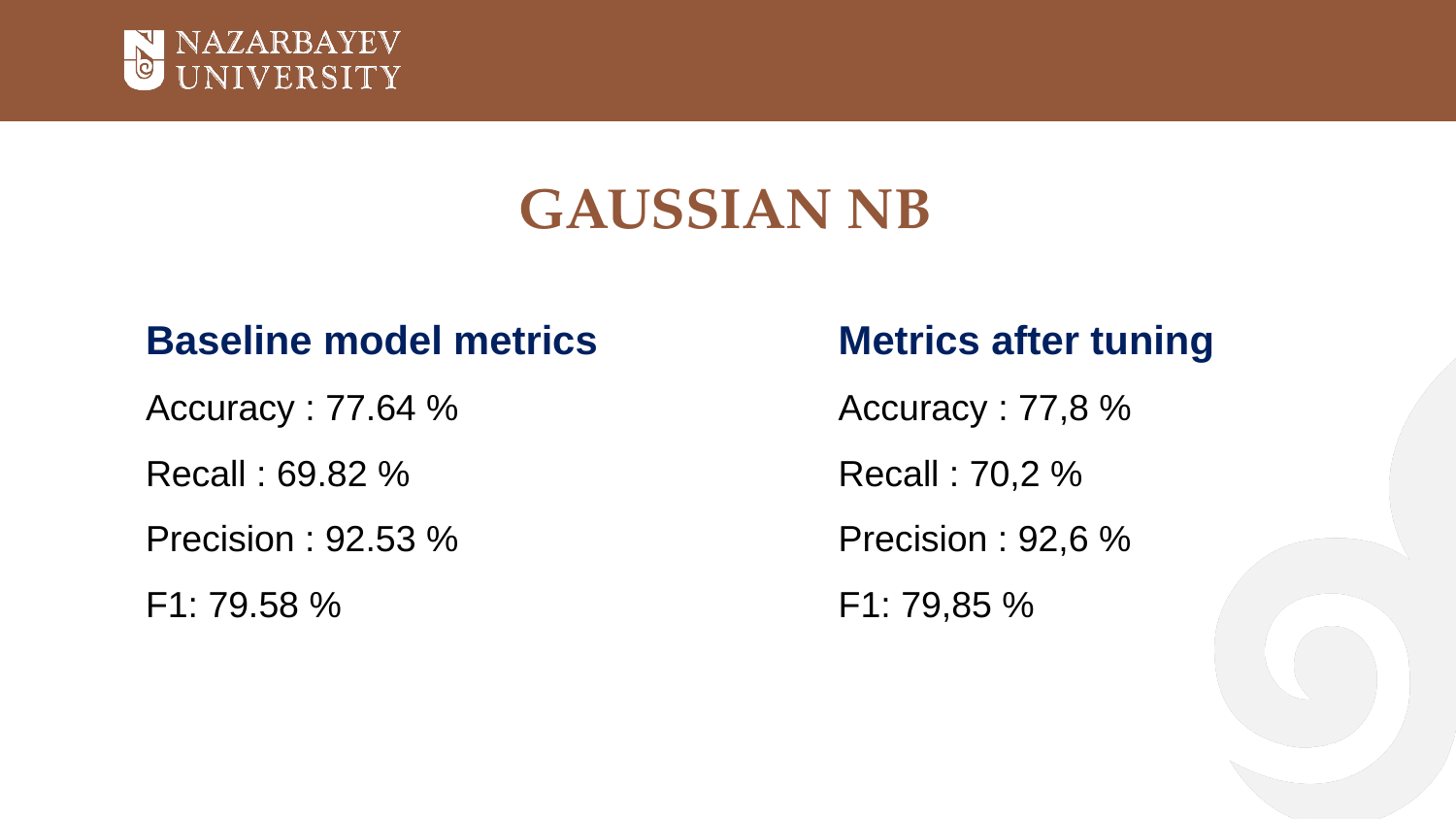

# GAUSSIAN NB
Baseline model metrics
Accuracy : 77.64 %
Recall : 69.82 %
Precision : 92.53 %
F1: 79.58 %

Metrics after tuning
Accuracy : 77,8 %
Recall : 70,2 %
Precision : 92,6 %
F1: 79,85 %